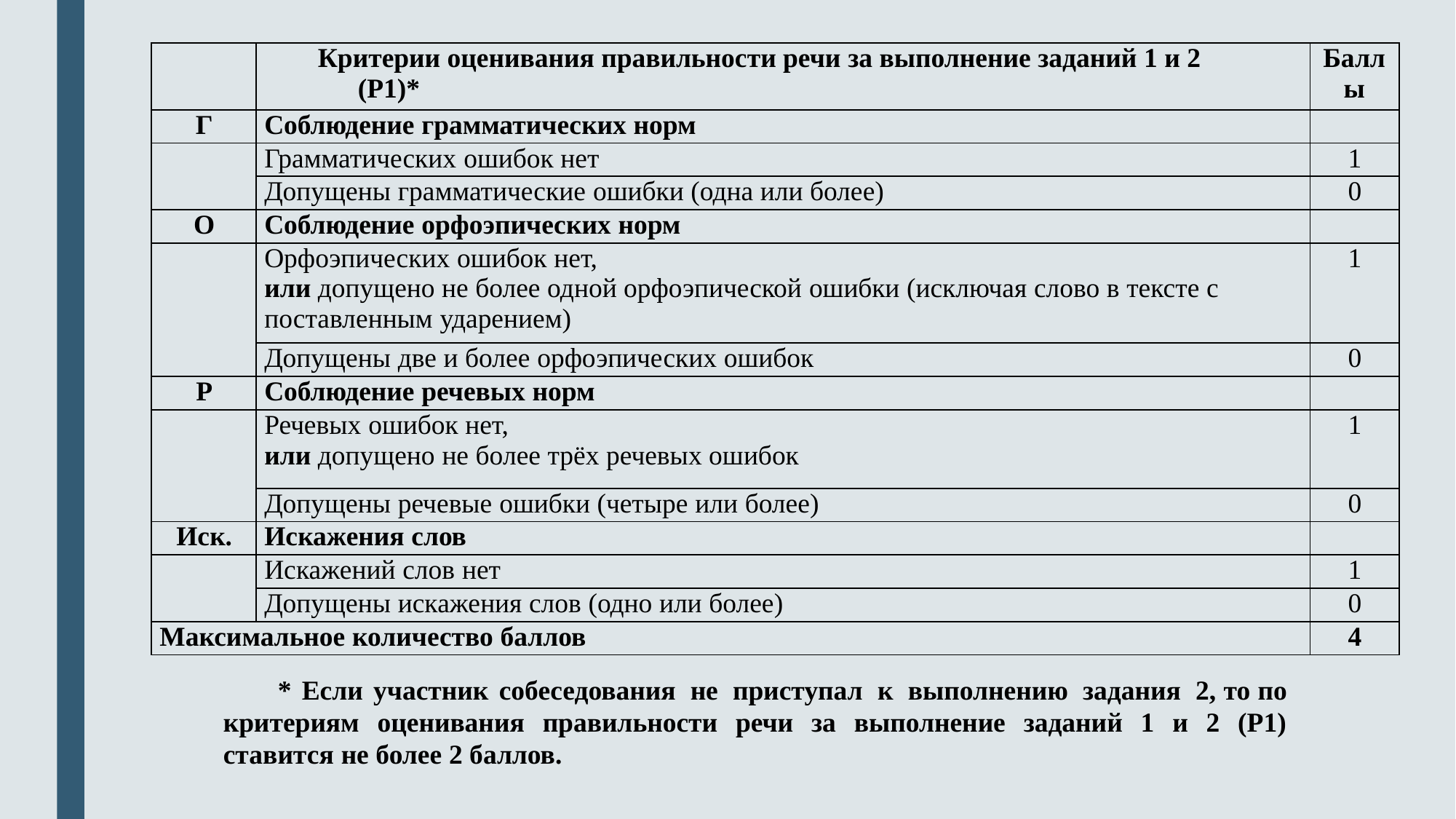

|  | Критерии оценивания правильности речи за выполнение заданий 1 и 2 (Р1)\* | Баллы |
| --- | --- | --- |
| Г | Соблюдение грамматических норм |  |
|  | Грамматических ошибок нет | 1 |
|  | Допущены грамматические ошибки (одна или более) | 0 |
| О | Соблюдение орфоэпических норм |  |
|  | Орфоэпических ошибок нет, или допущено не более одной орфоэпической ошибки (исключая слово в тексте с поставленным ударением) | 1 |
|  | Допущены две и более орфоэпических ошибок | 0 |
| Р | Соблюдение речевых норм |  |
|  | Речевых ошибок нет, или допущено не более трёх речевых ошибок | 1 |
|  | Допущены речевые ошибки (четыре или более) | 0 |
| Иск. | Искажения слов |  |
|  | Искажений слов нет | 1 |
|  | Допущены искажения слов (одно или более) | 0 |
| Максимальное количество баллов |  | 4 |
* Если участник собеседования не приступал к выполнению задания 2, то по критериям оценивания правильности речи за выполнение заданий 1 и 2 (P1) ставится не более 2 баллов.